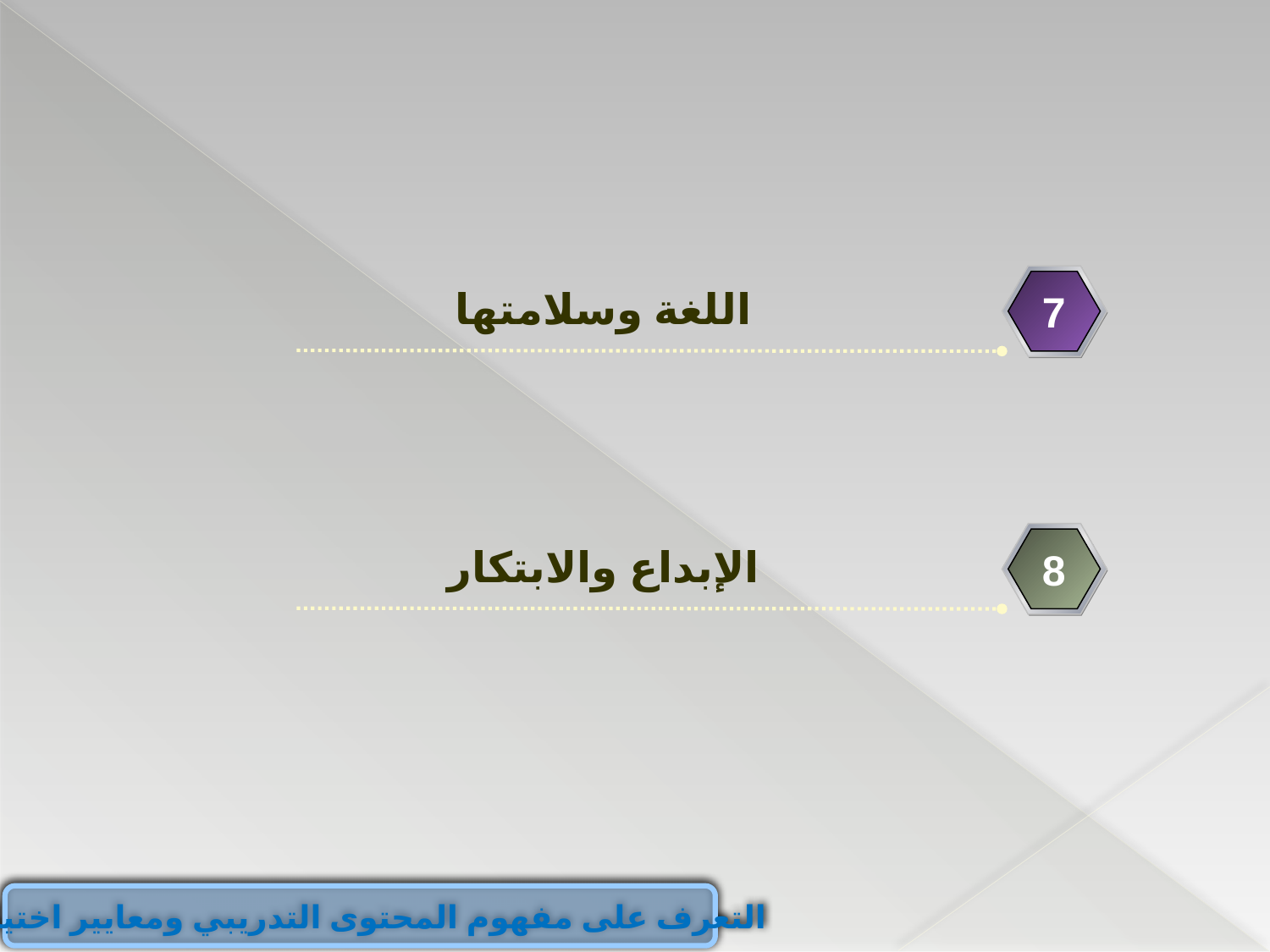

اللغة وسلامتها
7

الإبداع والابتكار
8

التعرف على مفهوم المحتوى التدريبي ومعايير اختياره